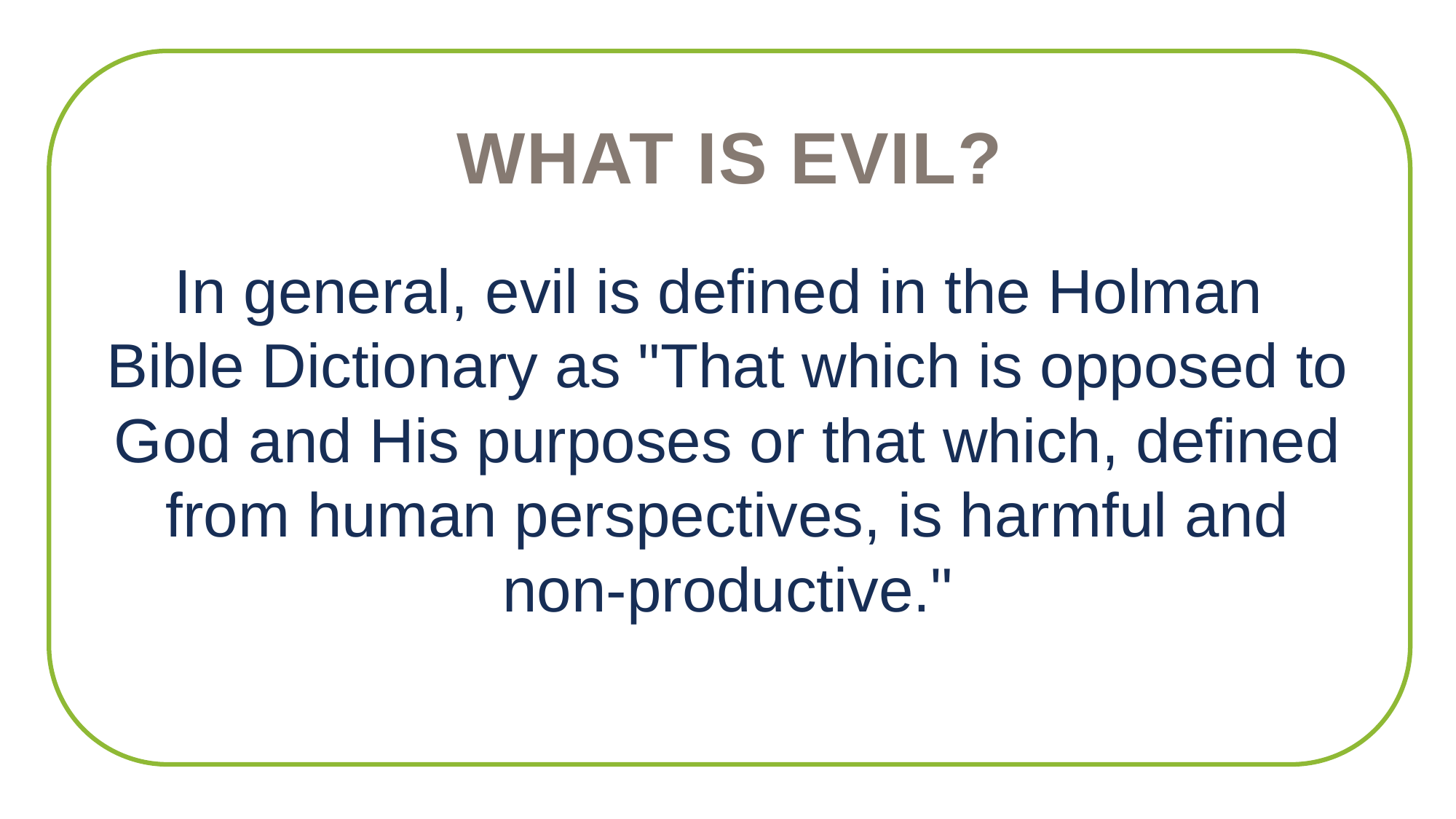

What is evil?
In general, evil is defined in the Holman
Bible Dictionary as "That which is opposed to God and His purposes or that which, defined from human perspectives, is harmful and non-productive."